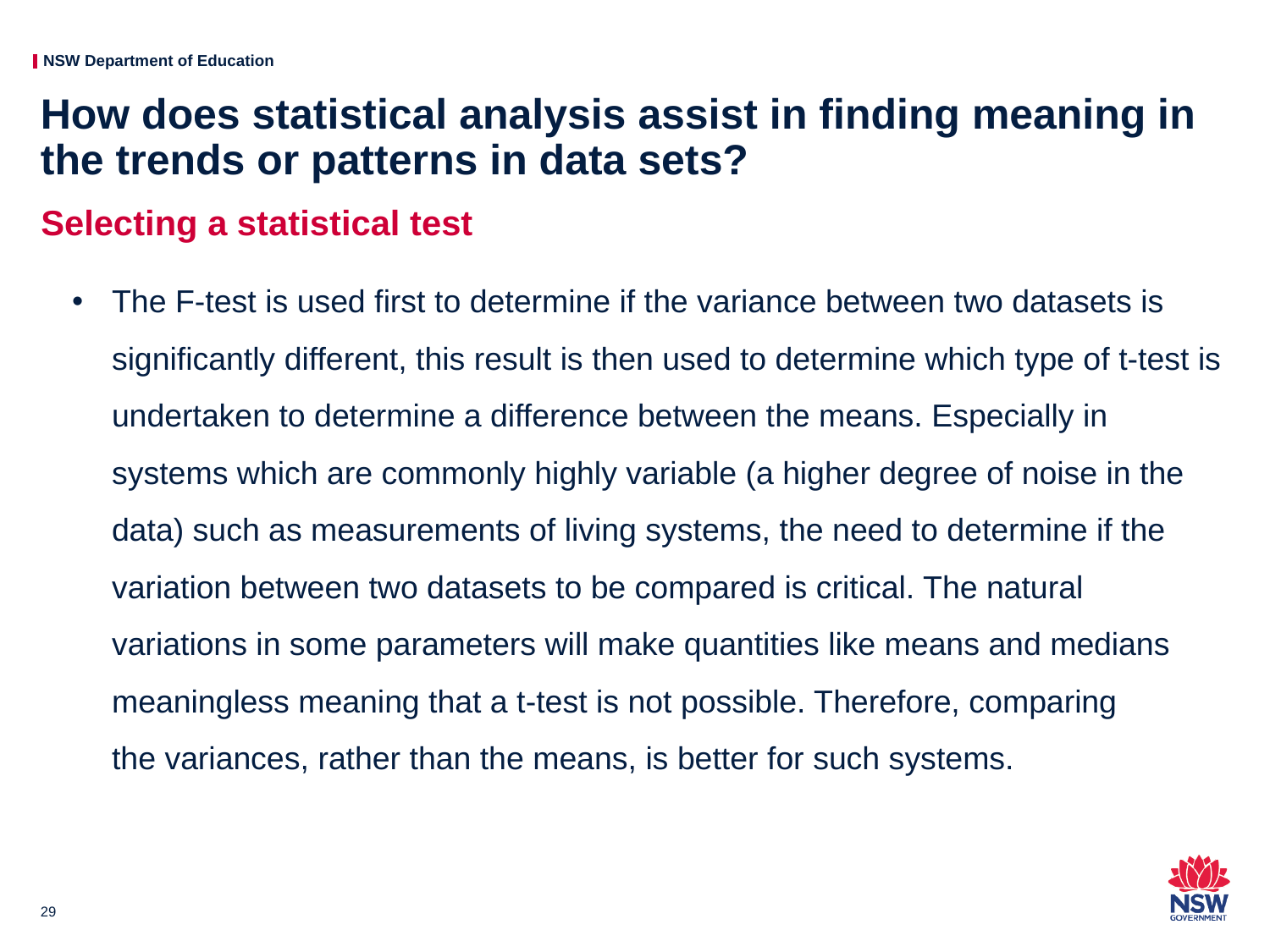

# How does statistical analysis assist in finding meaning in the trends or patterns in data sets?
Selecting a statistical test
The F-test is used first to determine if the variance between two datasets is significantly different, this result is then used to determine which type of t-test is undertaken to determine a difference between the means. Especially in systems which are commonly highly variable (a higher degree of noise in the data) such as measurements of living systems, the need to determine if the variation between two datasets to be compared is critical. The natural variations in some parameters will make quantities like means and medians meaningless meaning that a t-test is not possible. Therefore, comparing the variances, rather than the means, is better for such systems.

29